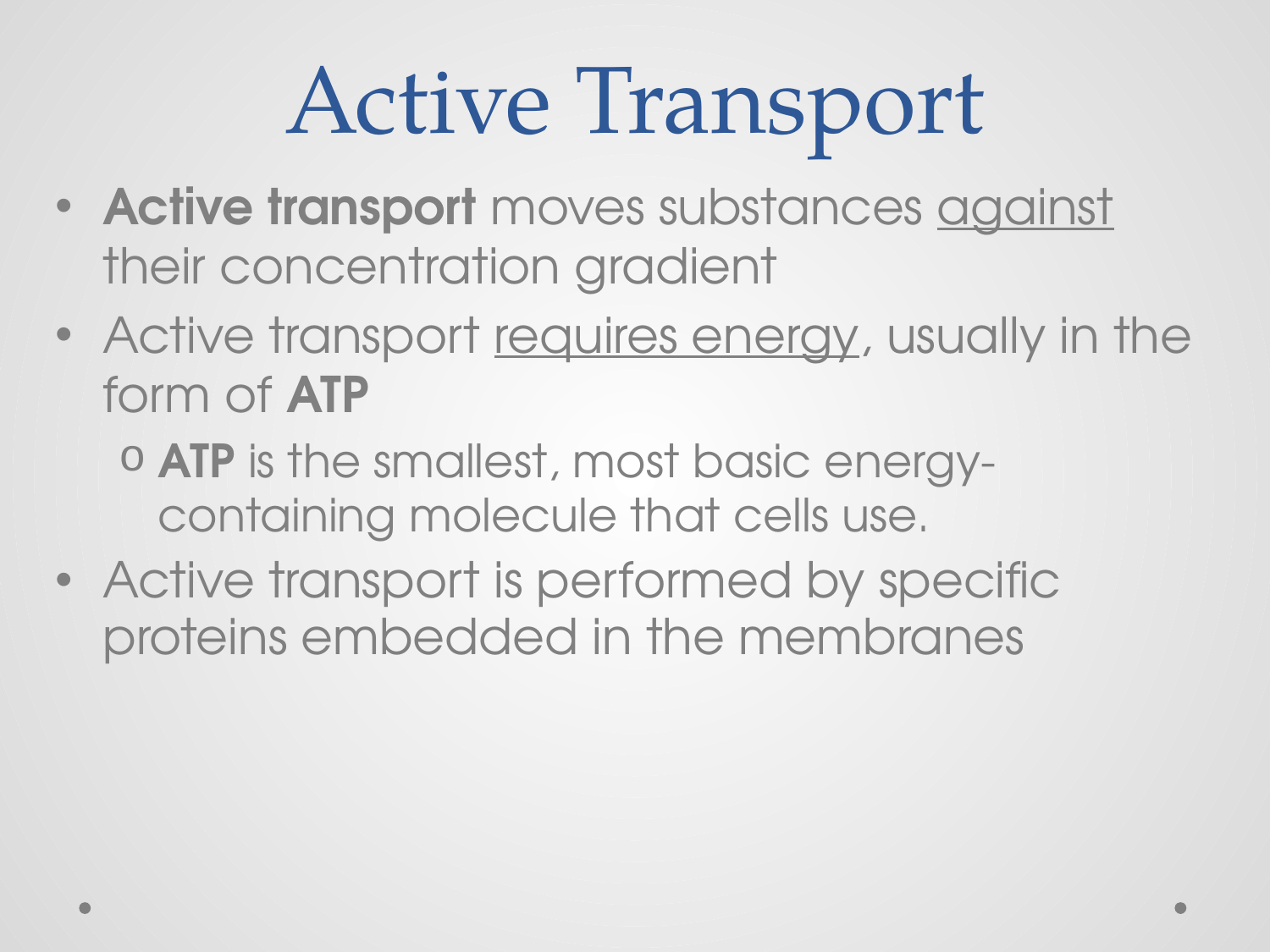

# Active Transport
Active transport moves substances against their concentration gradient
Active transport requires energy, usually in the form of ATP
ATP is the smallest, most basic energy-containing molecule that cells use.
Active transport is performed by specific proteins embedded in the membranes